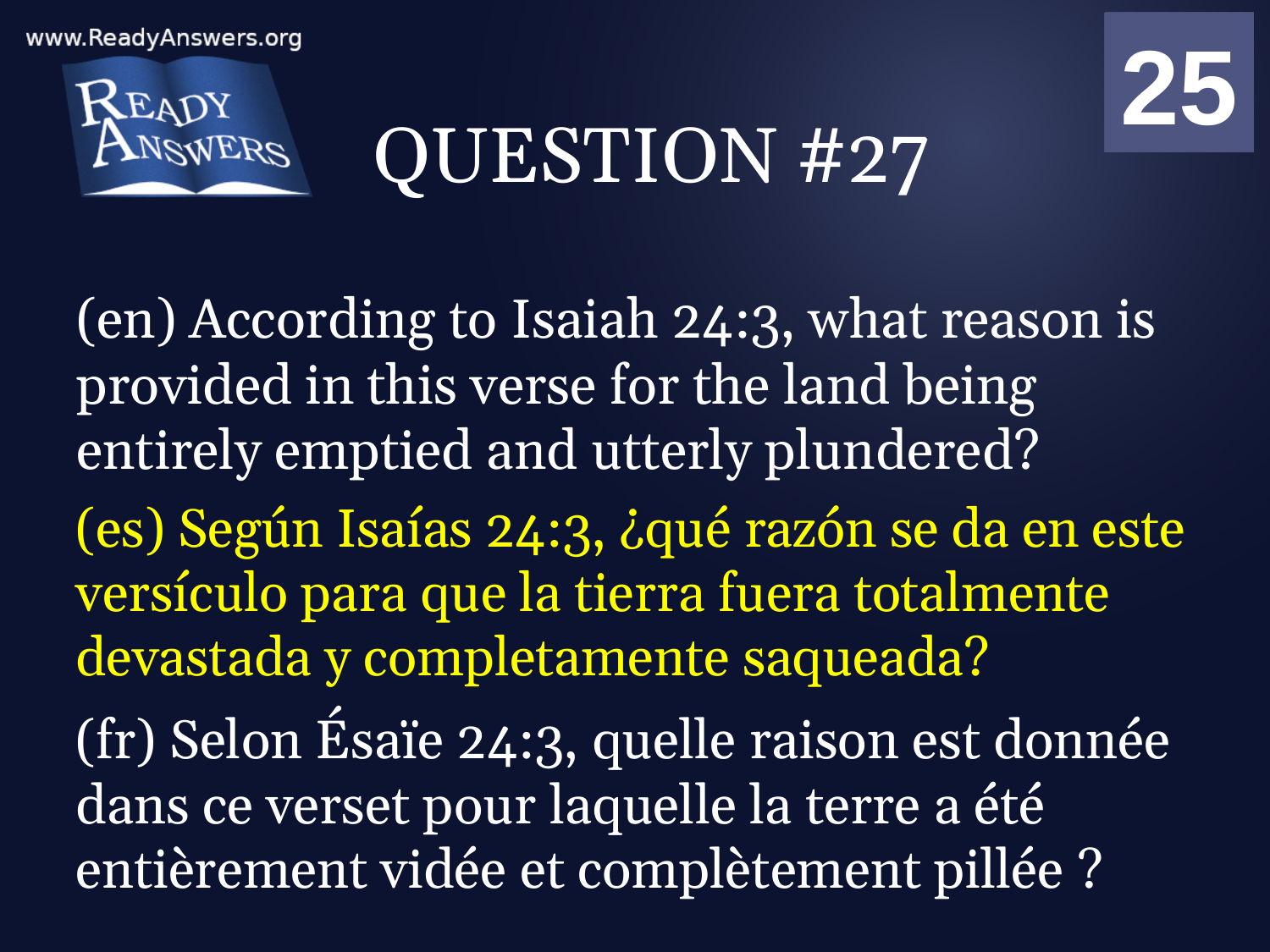

01
02
03
04
05
06
07
08
09
10
11
12
13
14
15
16
17
18
19
20
21
22
23
24
25
00
# QUESTION #27
(en) According to Isaiah 24:3, what reason is provided in this verse for the land being entirely emptied and utterly plundered?
(es) Según Isaías 24:3, ¿qué razón se da en este versículo para que la tierra fuera totalmente devastada y completamente saqueada?
(fr) Selon Ésaïe 24:3, quelle raison est donnée dans ce verset pour laquelle la terre a été entièrement vidée et complètement pillée ?